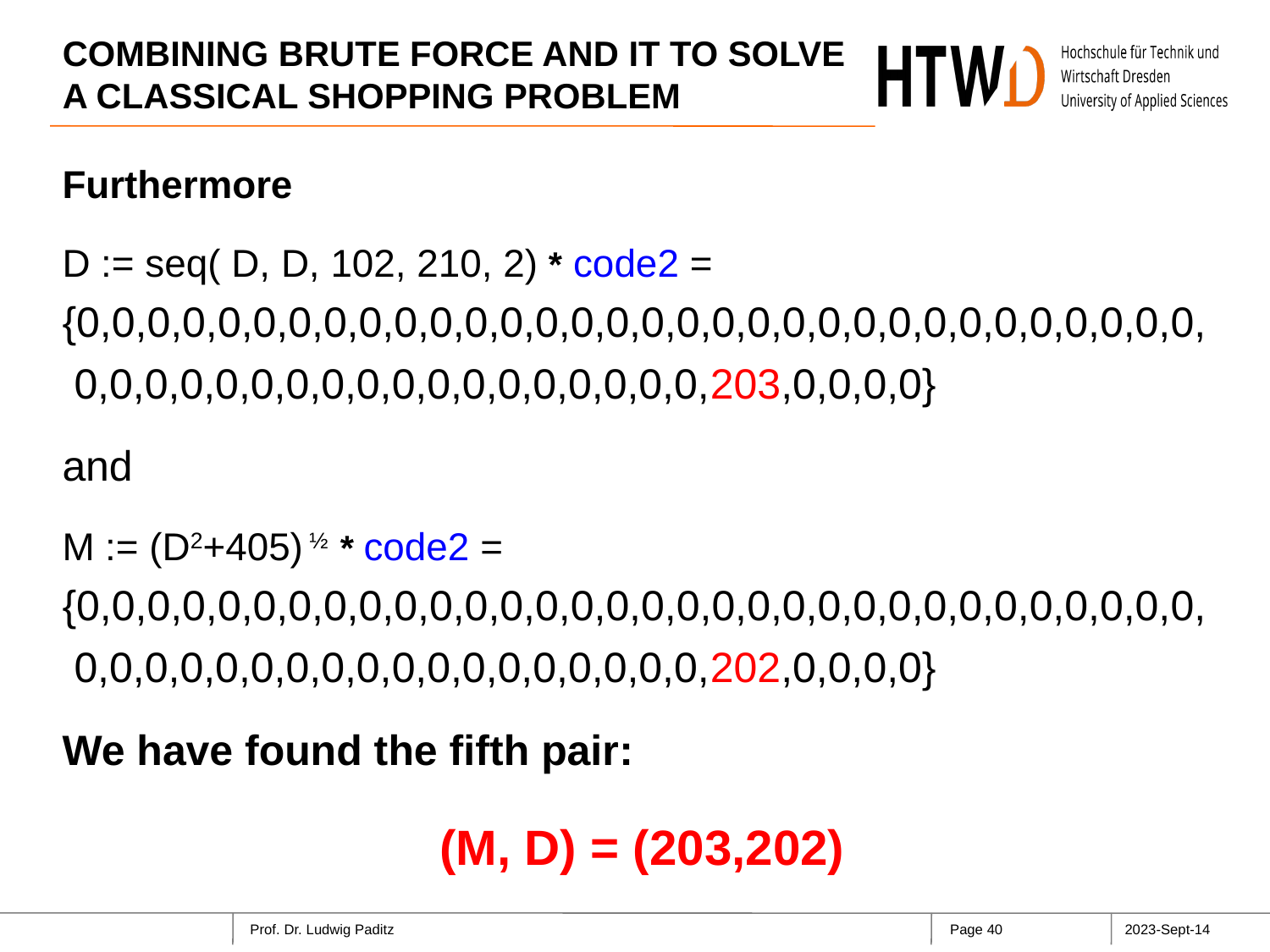

# COMBINING BRUTE FORCE AND IT TO SOLVE A CLASSICAL SHOPPING PROBLEM
Furthermore
D := seq( D, D, 102, 210, 2) * code2 =
{0,0,0,0,0,0,0,0,0,0,0,0,0,0,0,0,0,0,0,0,0,0,0,0,0,0,0,0,0,0,0,0,
 0,0,0,0,0,0,0,0,0,0,0,0,0,0,0,0,0,0,203,0,0,0,0}

and

M := (D2+405) ½  * code2 =
{0,0,0,0,0,0,0,0,0,0,0,0,0,0,0,0,0,0,0,0,0,0,0,0,0,0,0,0,0,0,0,0,
 0,0,0,0,0,0,0,0,0,0,0,0,0,0,0,0,0,0,202,0,0,0,0}

We have found the fifth pair:
(M, D) = (203,202)